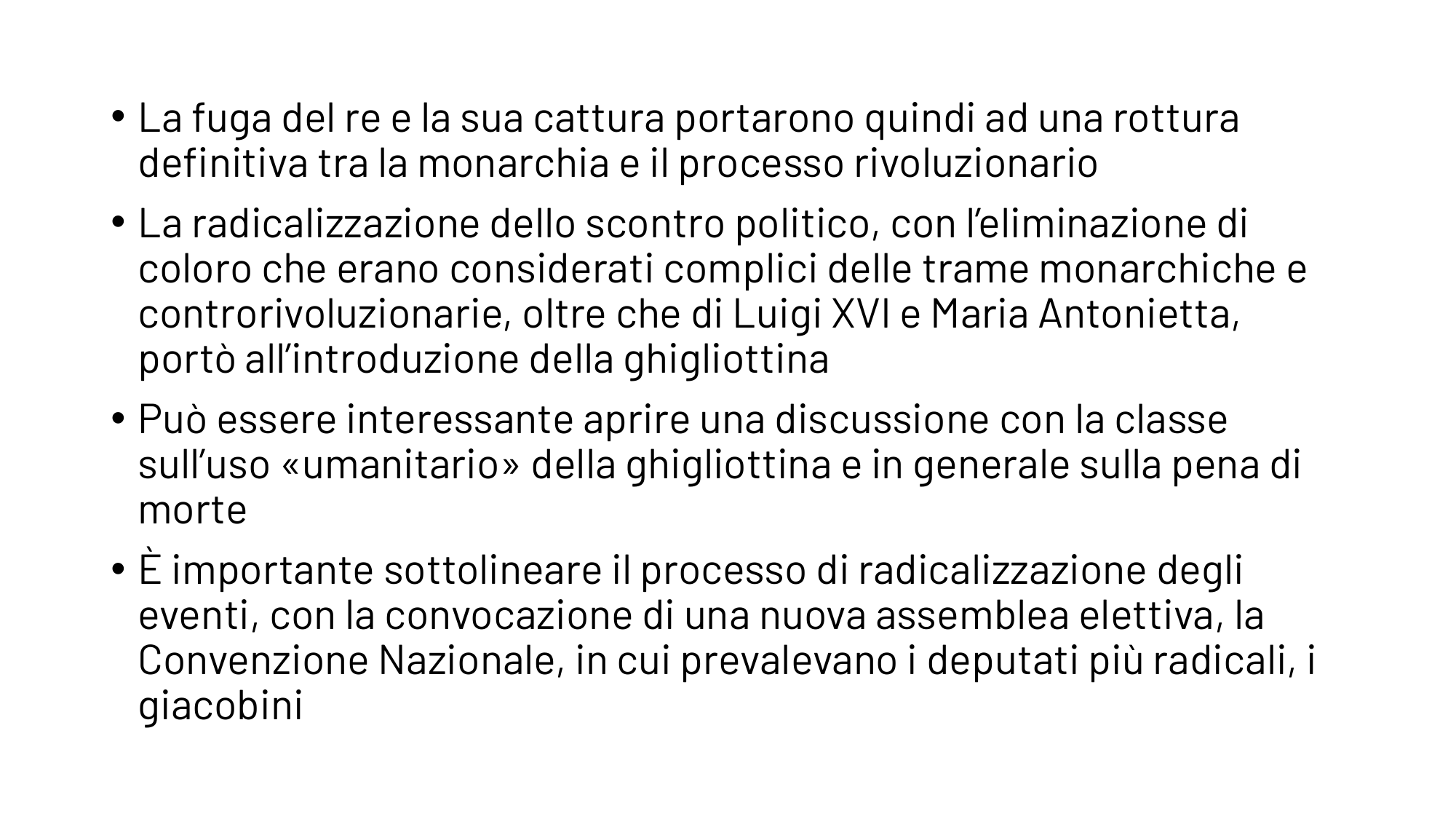

La fuga del re e la sua cattura portarono quindi ad una rottura definitiva tra la monarchia e il processo rivoluzionario
La radicalizzazione dello scontro politico, con l’eliminazione di coloro che erano considerati complici delle trame monarchiche e controrivoluzionarie, oltre che di Luigi XVI e Maria Antonietta, portò all’introduzione della ghigliottina
Può essere interessante aprire una discussione con la classe sull’uso «umanitario» della ghigliottina e in generale sulla pena di morte
È importante sottolineare il processo di radicalizzazione degli eventi, con la convocazione di una nuova assemblea elettiva, la Convenzione Nazionale, in cui prevalevano i deputati più radicali, i giacobini